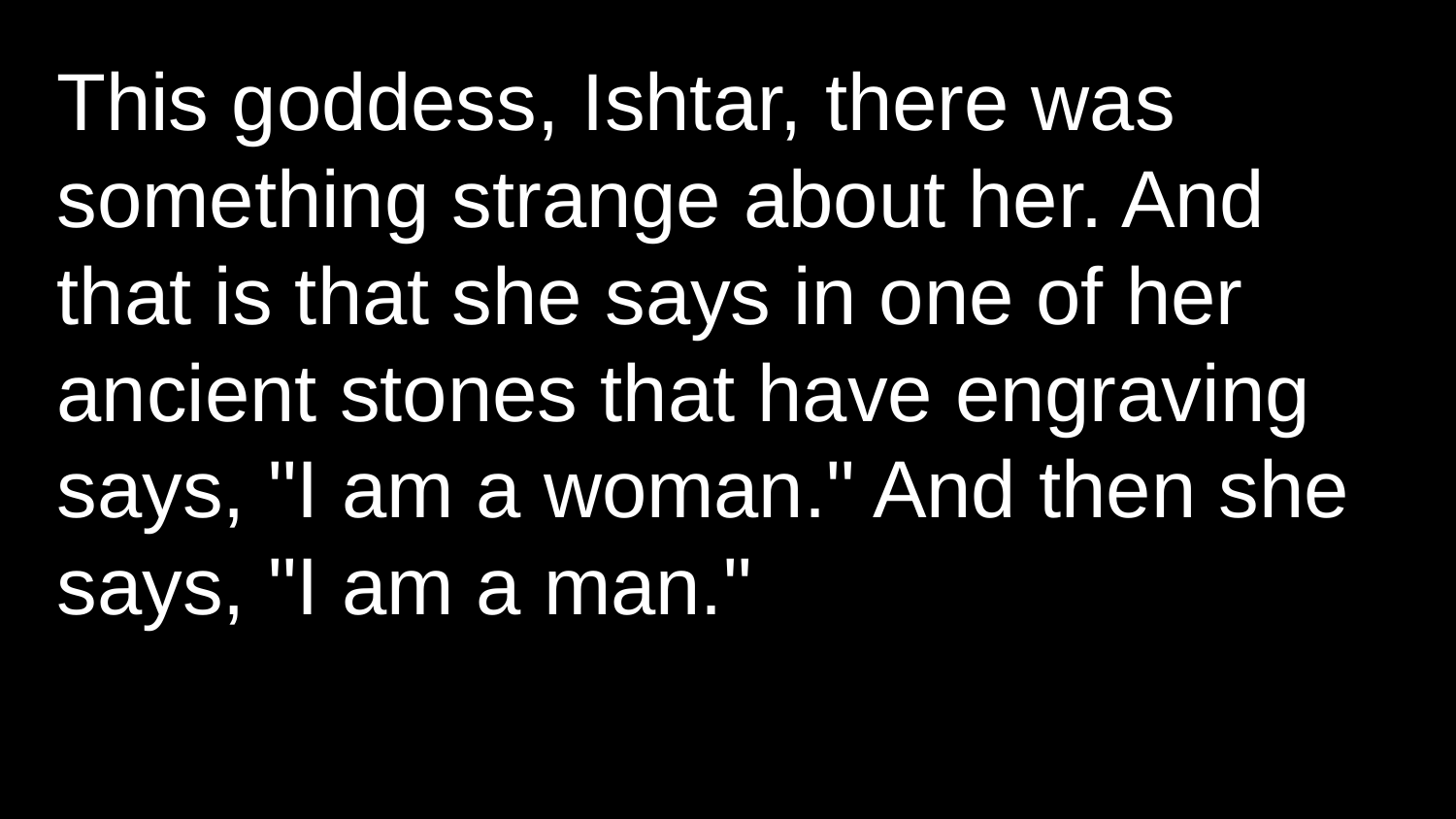

This goddess, Ishtar, there was something strange about her. And that is that she says in one of her ancient stones that have engraving says, "I am a woman." And then she says, "I am a man."